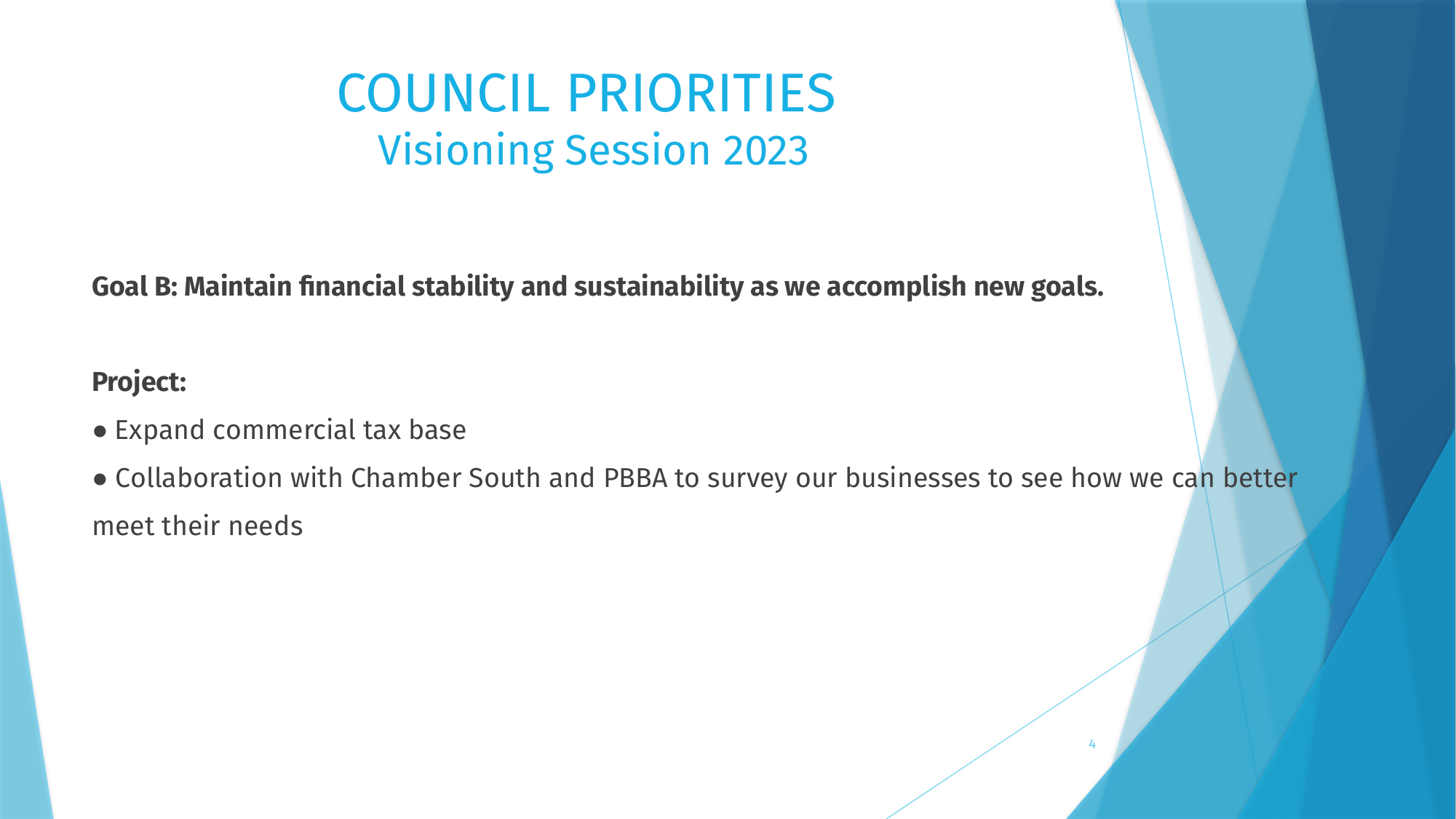

# COUNCIL PRIORITIES Visioning Session 2023

Goal B: Maintain financial stability and sustainability as we accomplish new goals.

Project:
● Expand commercial tax base
● Collaboration with Chamber South and PBBA to survey our businesses to see how we can better
meet their needs

4